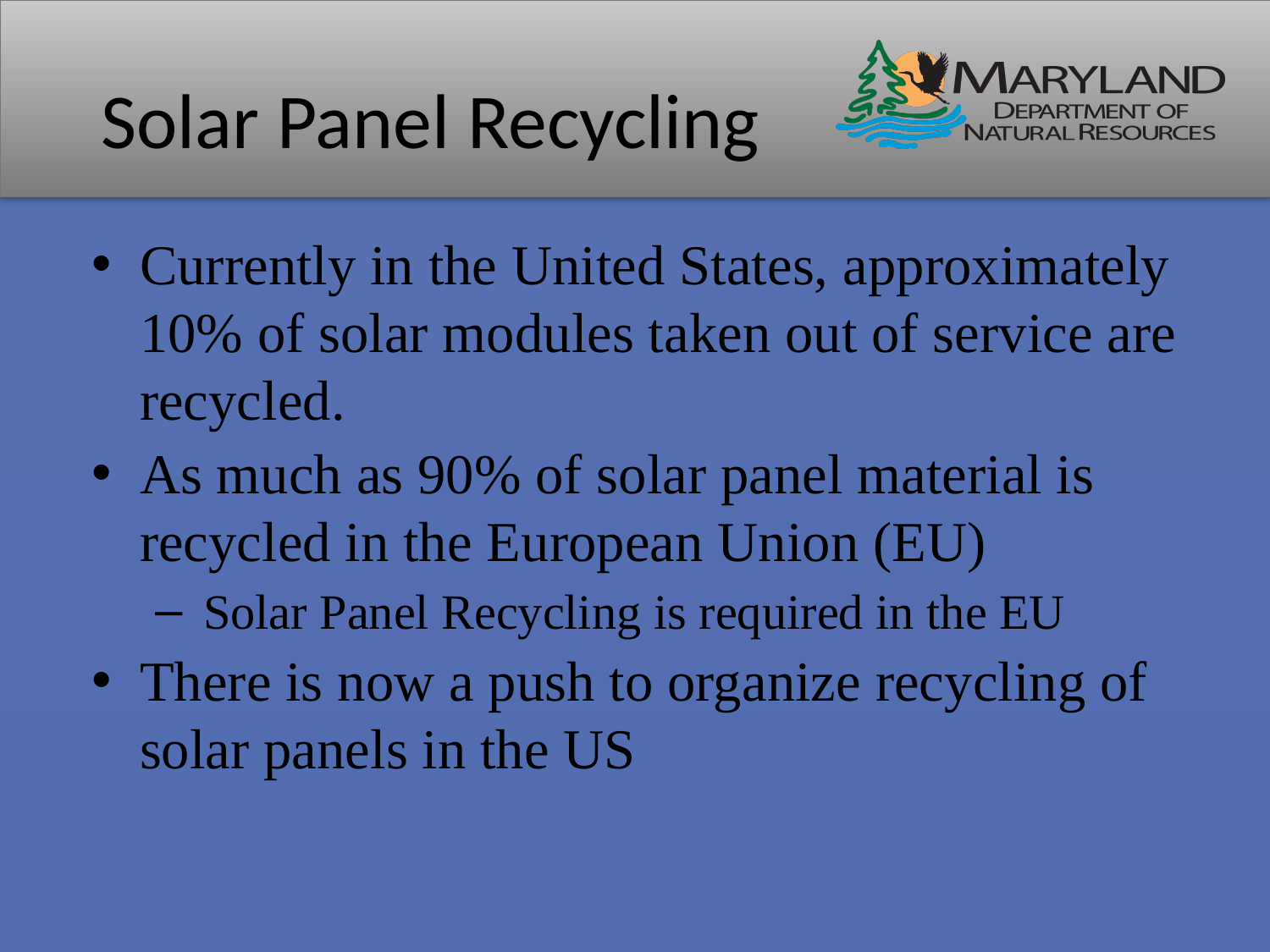

# Solar Panel Recycling
Currently in the United States, approximately 10% of solar modules taken out of service are recycled.
As much as 90% of solar panel material is recycled in the European Union (EU)
Solar Panel Recycling is required in the EU
There is now a push to organize recycling of  solar panels in the US